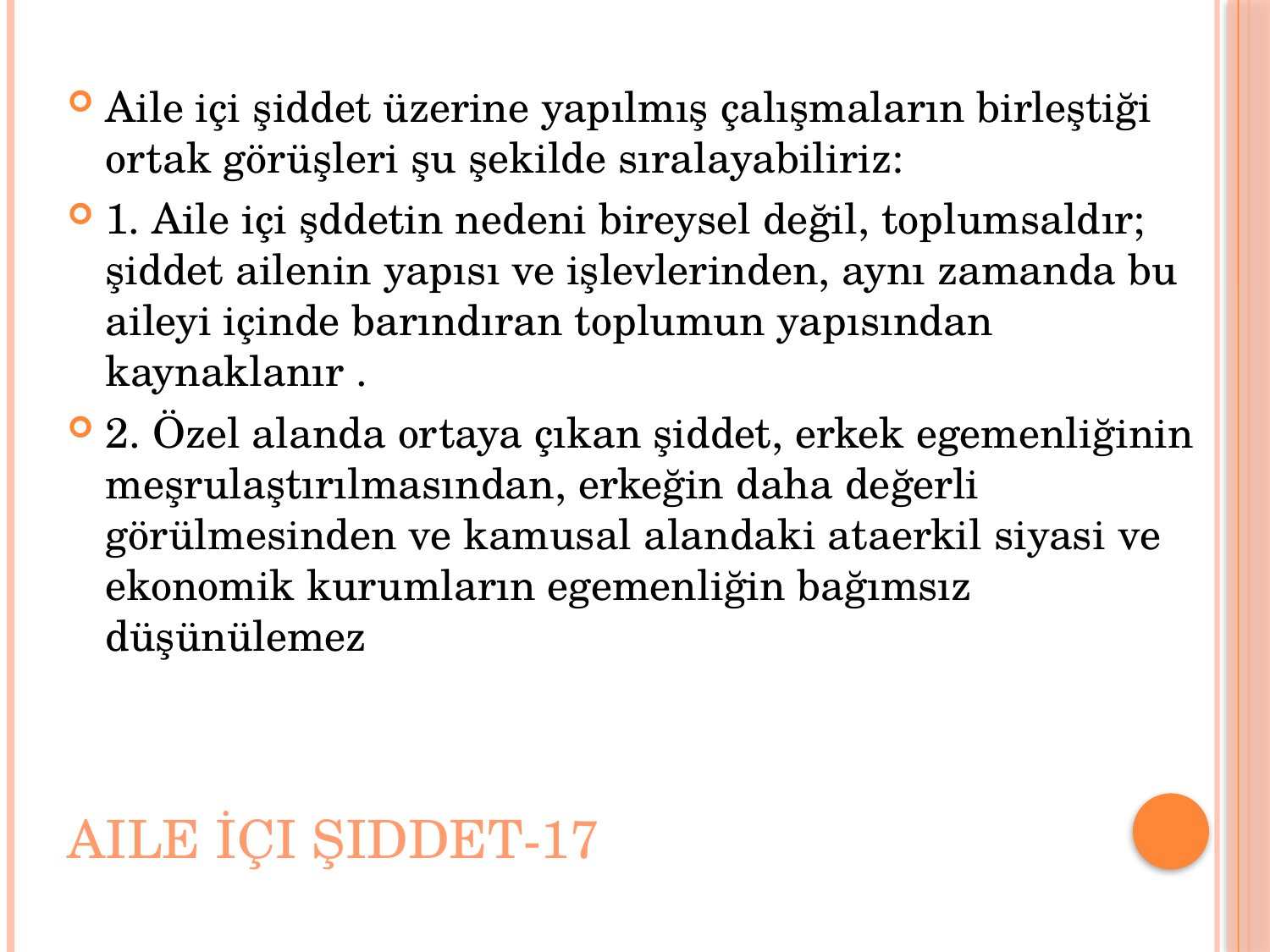

Aile içi şiddet üzerine yapılmış çalışmaların birleştiği ortak görüşleri şu şekilde sıralayabiliriz:
1. Aile içi şddetin nedeni bireysel değil, toplumsaldır; şiddet ailenin yapısı ve işlevlerinden, aynı zamanda bu aileyi içinde barındıran toplumun yapısından kaynaklanır .
2. Özel alanda ortaya çıkan şiddet, erkek egemenliğinin meşrulaştırılmasından, erkeğin daha değerli görülmesinden ve kamusal alandaki ataerkil siyasi ve ekonomik kurumların egemenliğin bağımsız düşünülemez
# Aile İçi şiddet-17